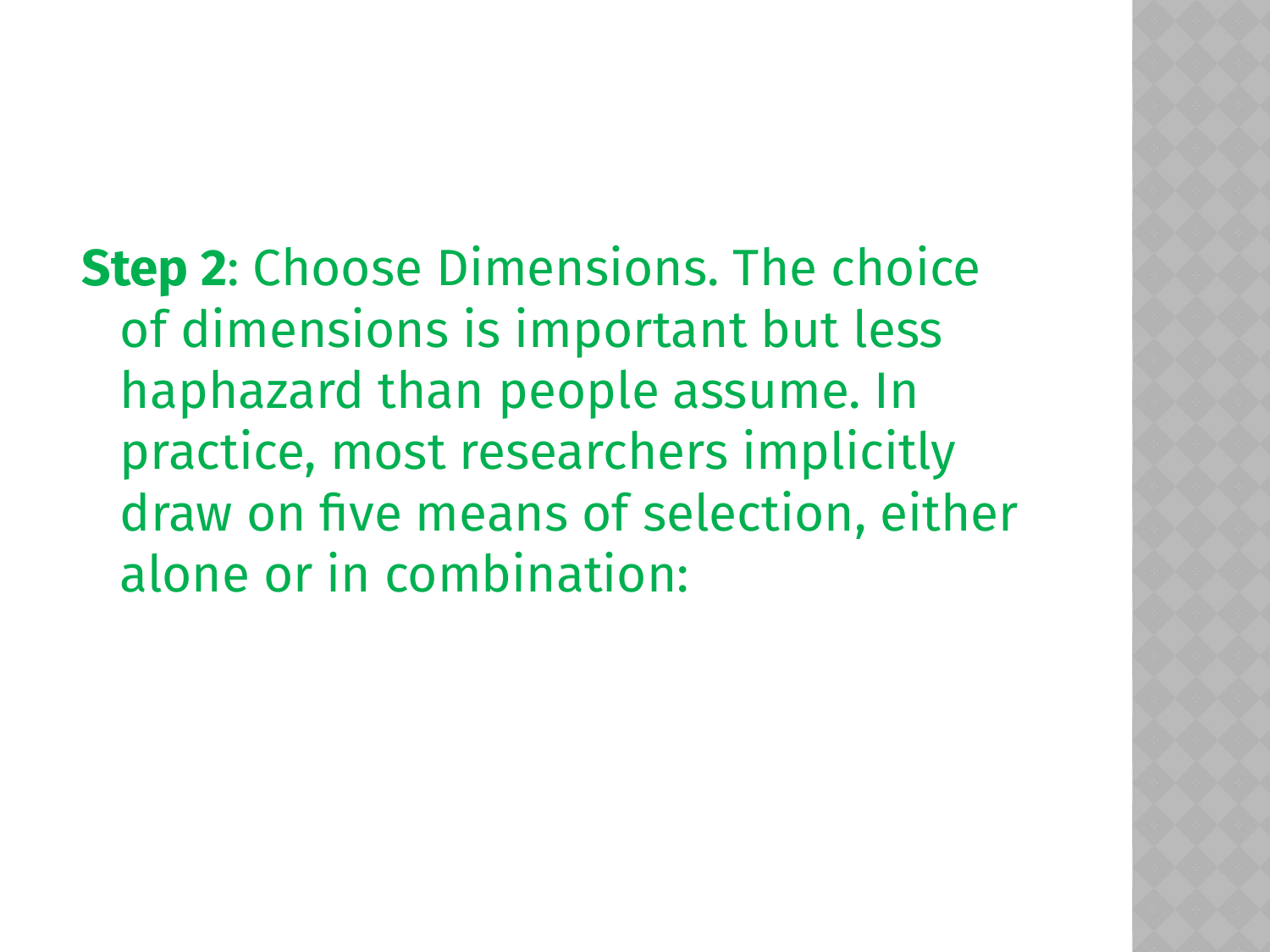

Step 2: Choose Dimensions. The choice of dimensions is important but less haphazard than people assume. In practice, most researchers implicitly draw on five means of selection, either alone or in combination: